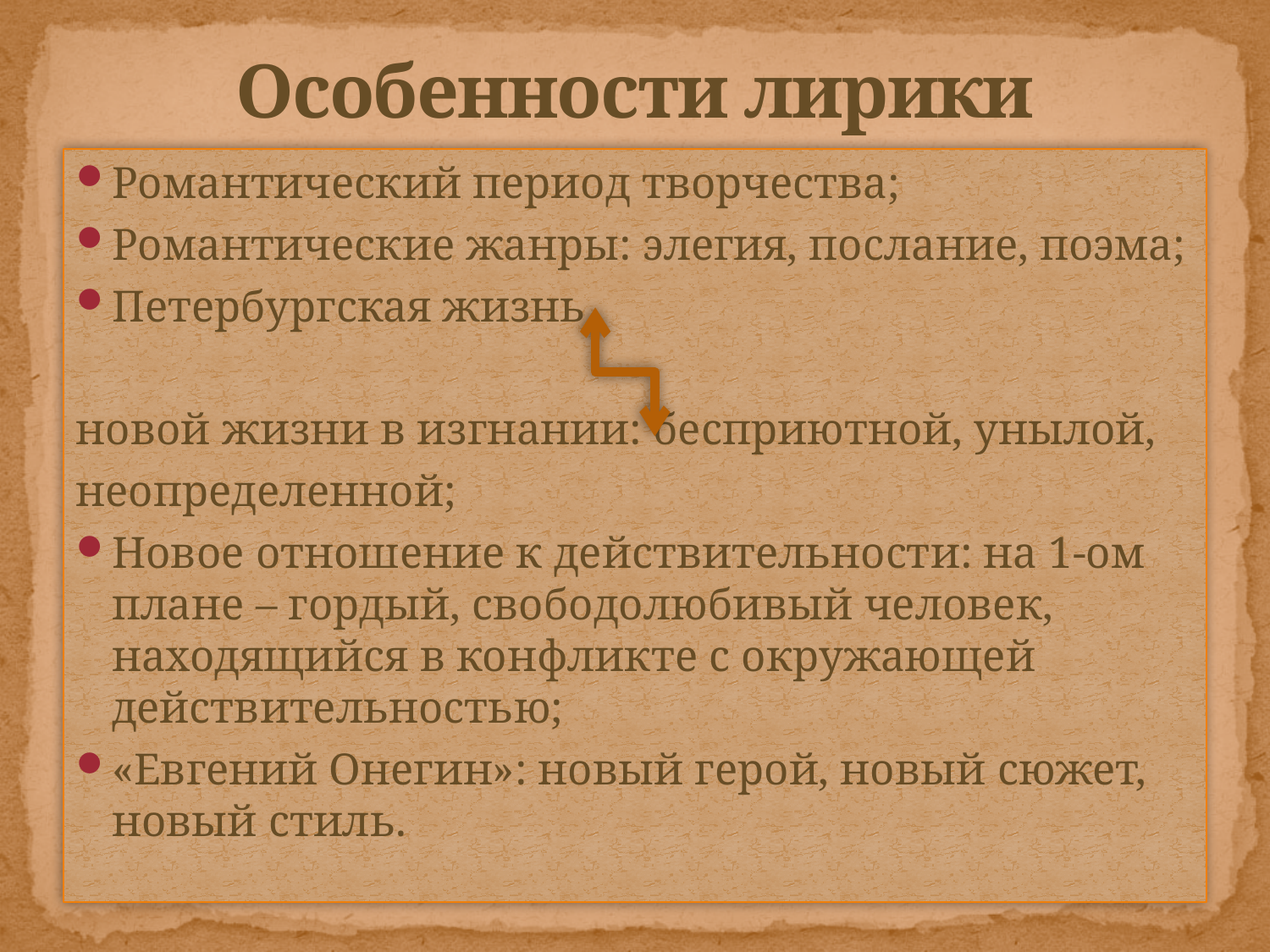

# Особенности лирики
Романтический период творчества;
Романтические жанры: элегия, послание, поэма;
Петербургская жизнь

новой жизни в изгнании: бесприютной, унылой,
неопределенной;
Новое отношение к действительности: на 1-ом плане – гордый, свободолюбивый человек, находящийся в конфликте с окружающей  действительностью;
«Евгений Онегин»: новый герой, новый сюжет, новый стиль.